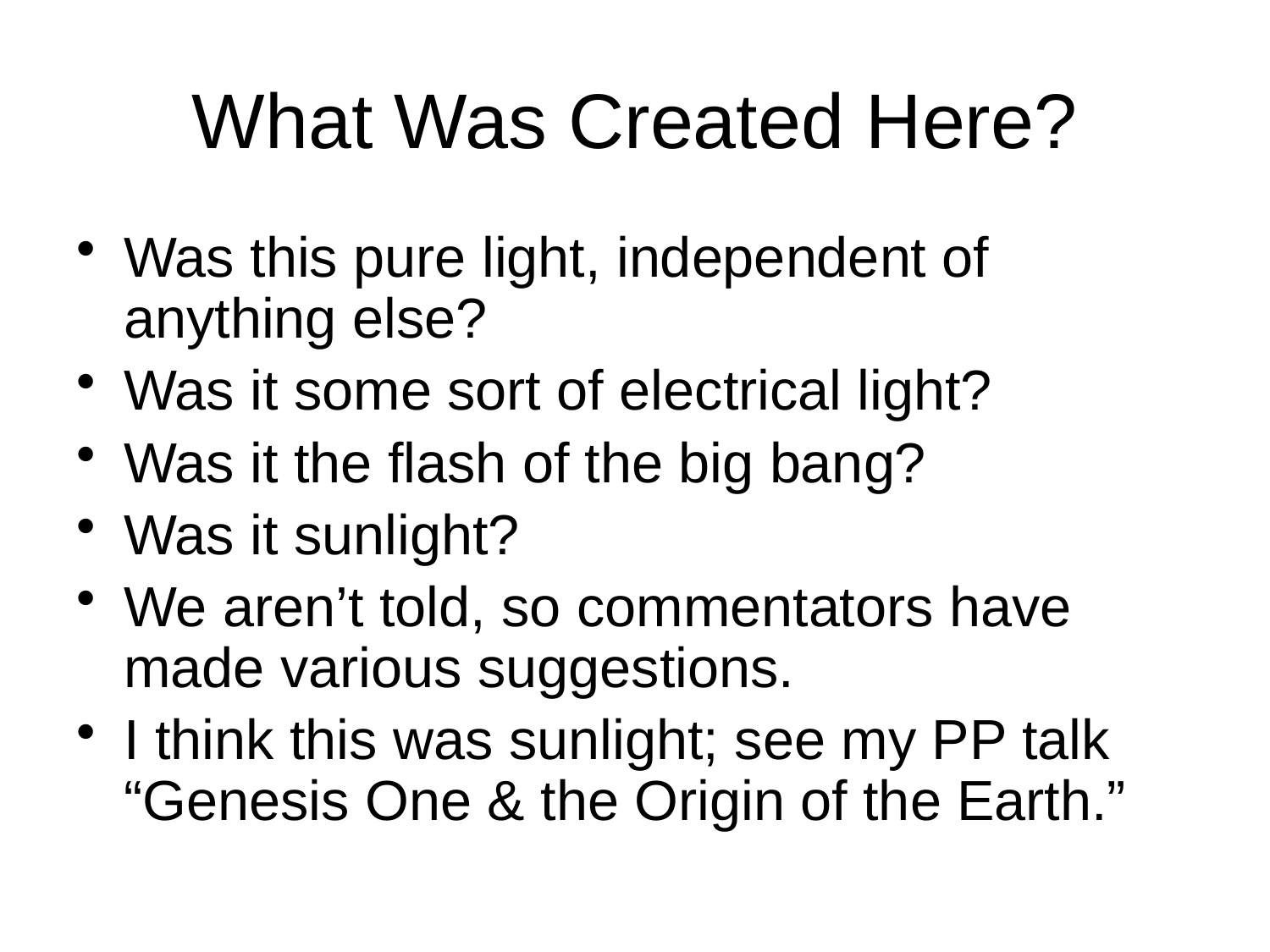

# What Was Created Here?
Was this pure light, independent of anything else?
Was it some sort of electrical light?
Was it the flash of the big bang?
Was it sunlight?
We aren’t told, so commentators have made various suggestions.
I think this was sunlight; see my PP talk “Genesis One & the Origin of the Earth.”